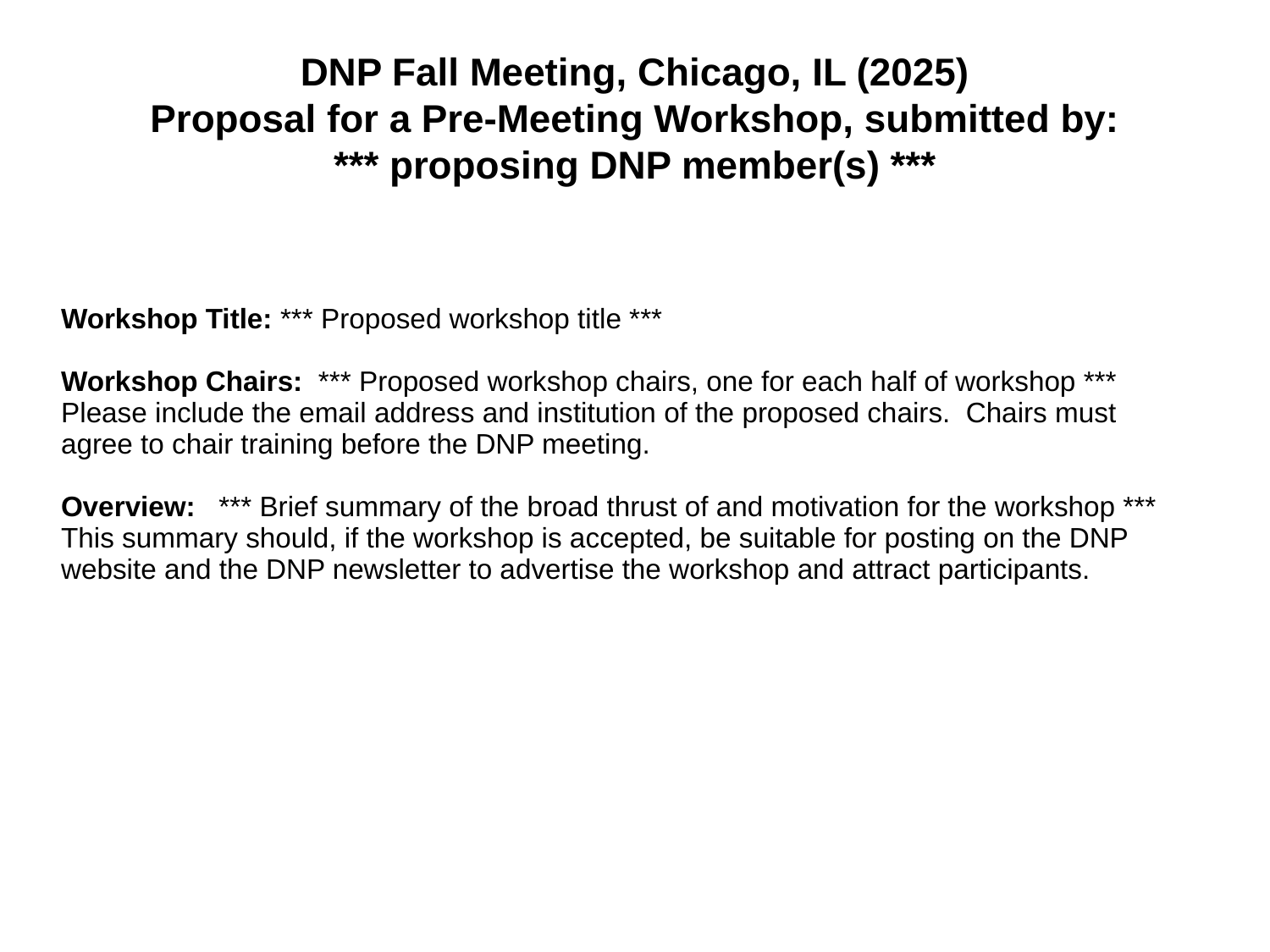

DNP Fall Meeting, Chicago, IL (2025)
 Proposal for a Pre-Meeting Workshop, submitted by:
*** proposing DNP member(s) ***
Workshop Title: *** Proposed workshop title ***

Workshop Chairs:  *** Proposed workshop chairs, one for each half of workshop ***
Please include the email address and institution of the proposed chairs.  Chairs must agree to chair training before the DNP meeting.

Overview:   *** Brief summary of the broad thrust of and motivation for the workshop ***
This summary should, if the workshop is accepted, be suitable for posting on the DNP website and the DNP newsletter to advertise the workshop and attract participants.